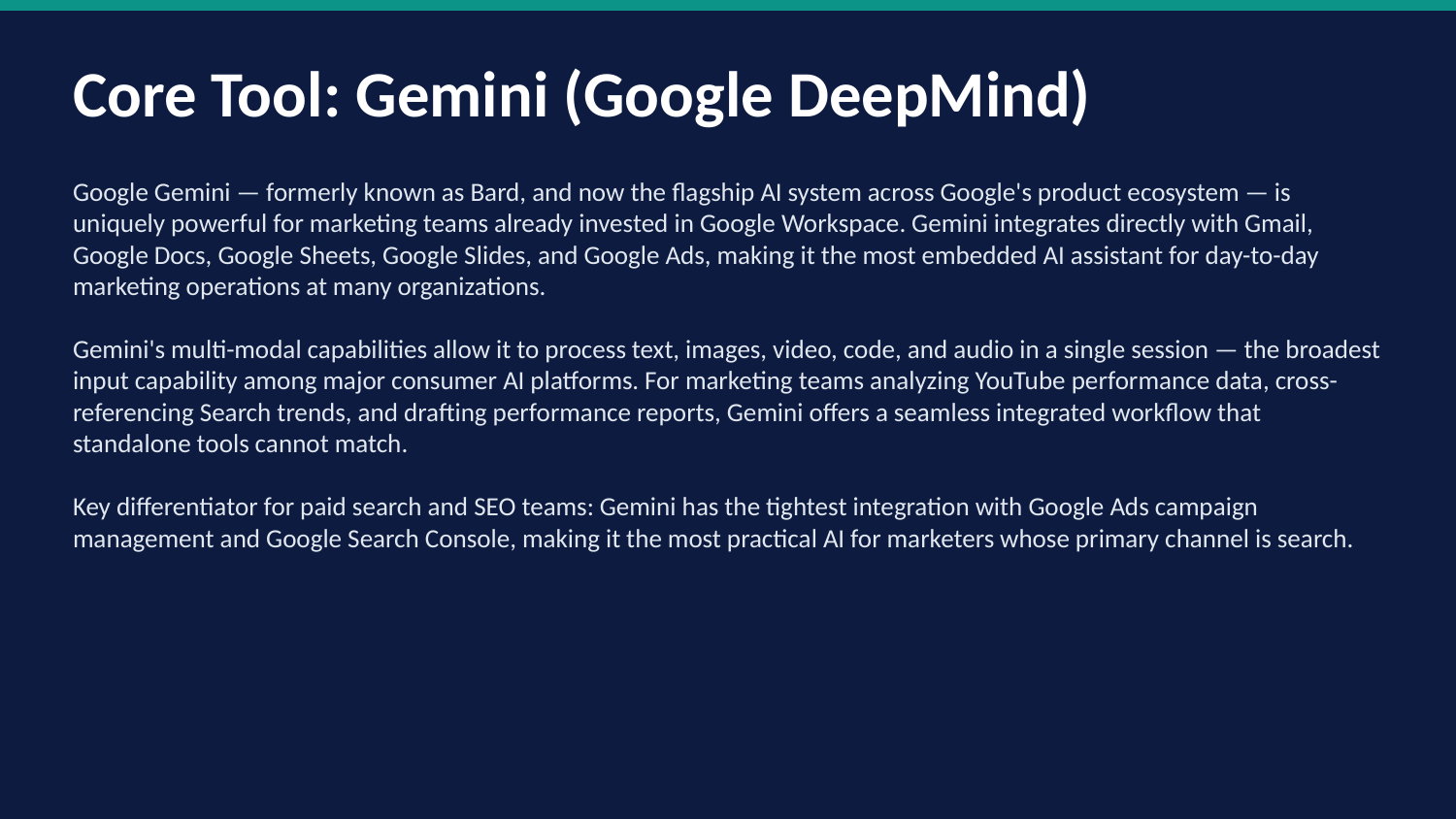

Core Tool: Gemini (Google DeepMind)
Google Gemini — formerly known as Bard, and now the flagship AI system across Google's product ecosystem — is uniquely powerful for marketing teams already invested in Google Workspace. Gemini integrates directly with Gmail, Google Docs, Google Sheets, Google Slides, and Google Ads, making it the most embedded AI assistant for day-to-day marketing operations at many organizations.

Gemini's multi-modal capabilities allow it to process text, images, video, code, and audio in a single session — the broadest input capability among major consumer AI platforms. For marketing teams analyzing YouTube performance data, cross-referencing Search trends, and drafting performance reports, Gemini offers a seamless integrated workflow that standalone tools cannot match.

Key differentiator for paid search and SEO teams: Gemini has the tightest integration with Google Ads campaign management and Google Search Console, making it the most practical AI for marketers whose primary channel is search.